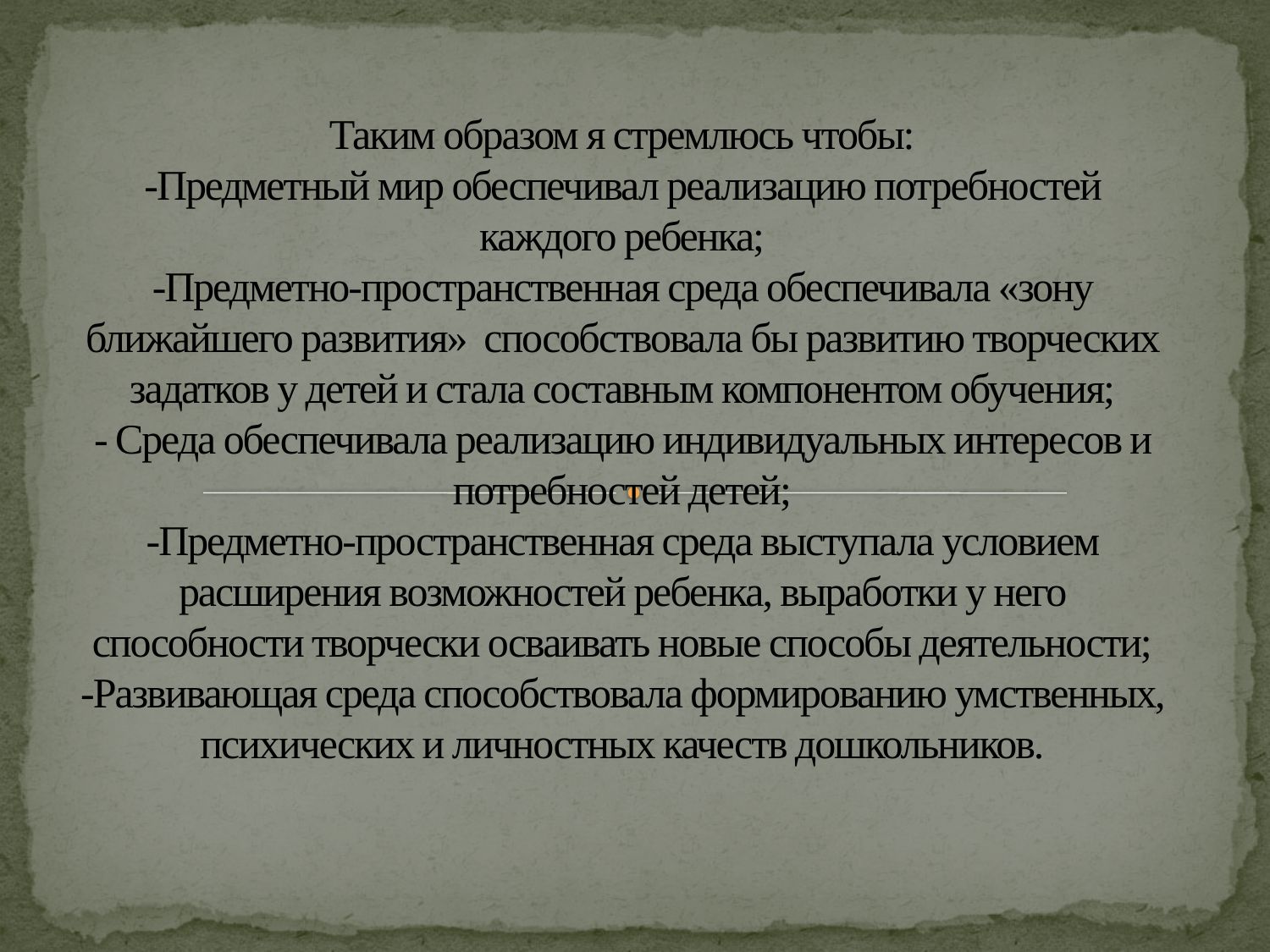

# Таким образом я стремлюсь чтобы: -Предметный мир обеспечивал реализацию потребностей каждого ребенка; -Предметно-пространственная среда обеспечивала «зону ближайшего развития»  способствовала бы развитию творческих задатков у детей и стала составным компонентом обучения; - Среда обеспечивала реализацию индивидуальных интересов и потребностей детей; -Предметно-пространственная среда выступала условием расширения возможностей ребенка, выработки у него способности творчески осваивать новые способы деятельности; -Развивающая среда способствовала формированию умственных, психических и личностных качеств дошкольников.